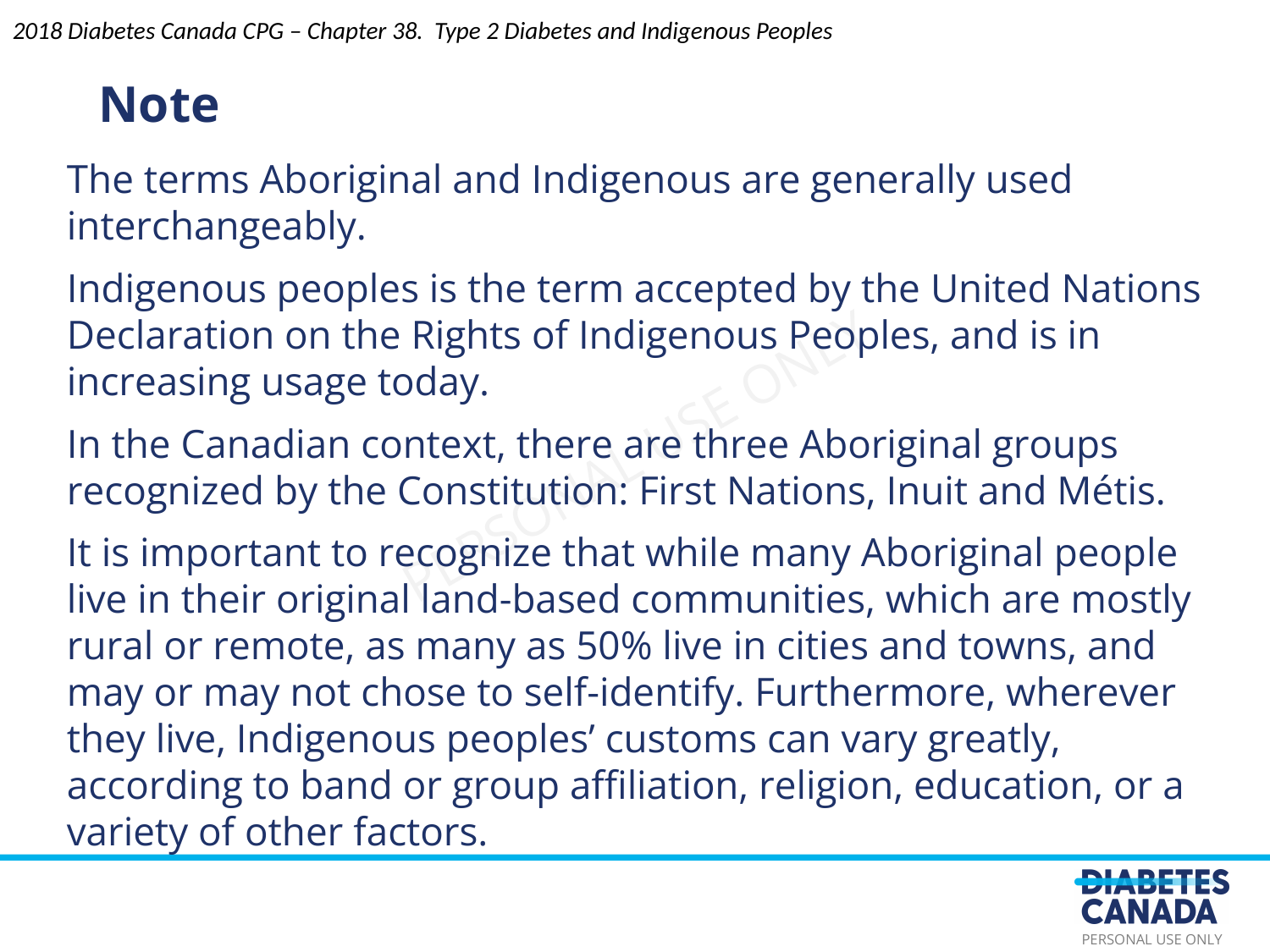

2018 Diabetes Canada CPG – Chapter 38.  Type 2 Diabetes and Indigenous Peoples
Note
The terms Aboriginal and Indigenous are generally used interchangeably.
Indigenous peoples is the term accepted by the United Nations Declaration on the Rights of Indigenous Peoples, and is in increasing usage today.
In the Canadian context, there are three Aboriginal groups recognized by the Constitution: First Nations, Inuit and Métis.
It is important to recognize that while many Aboriginal people live in their original land-based communities, which are mostly rural or remote, as many as 50% live in cities and towns, and may or may not chose to self-identify. Furthermore, wherever they live, Indigenous peoples’ customs can vary greatly, according to band or group affiliation, religion, education, or a variety of other factors.